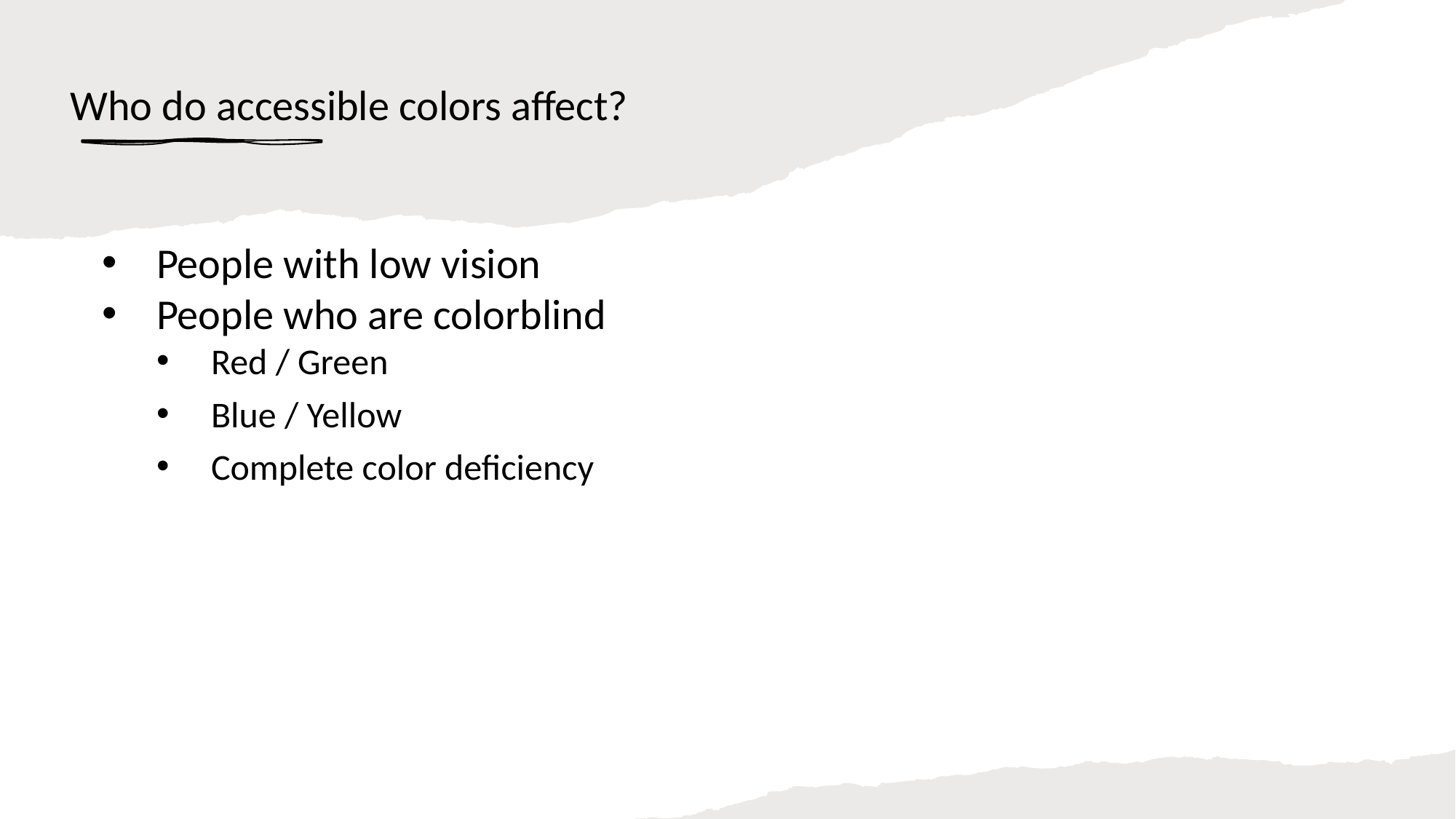

# Who do accessible colors affect?

People with low vision
People who are colorblind
Red / Green
Blue / Yellow
Complete color deficiency